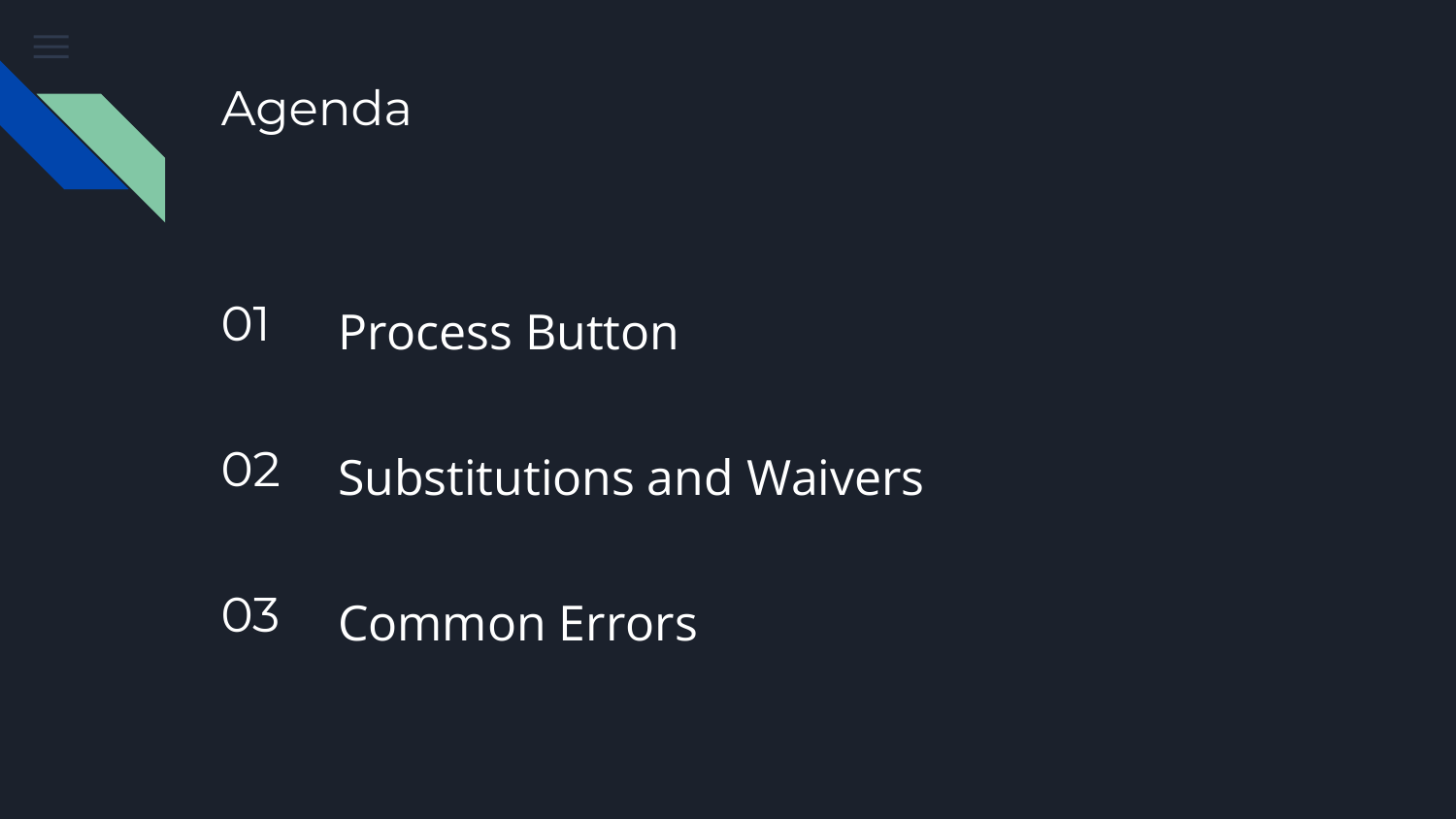

# Agenda
01

Process Button
02

Substitutions and Waivers
03
Common Errors